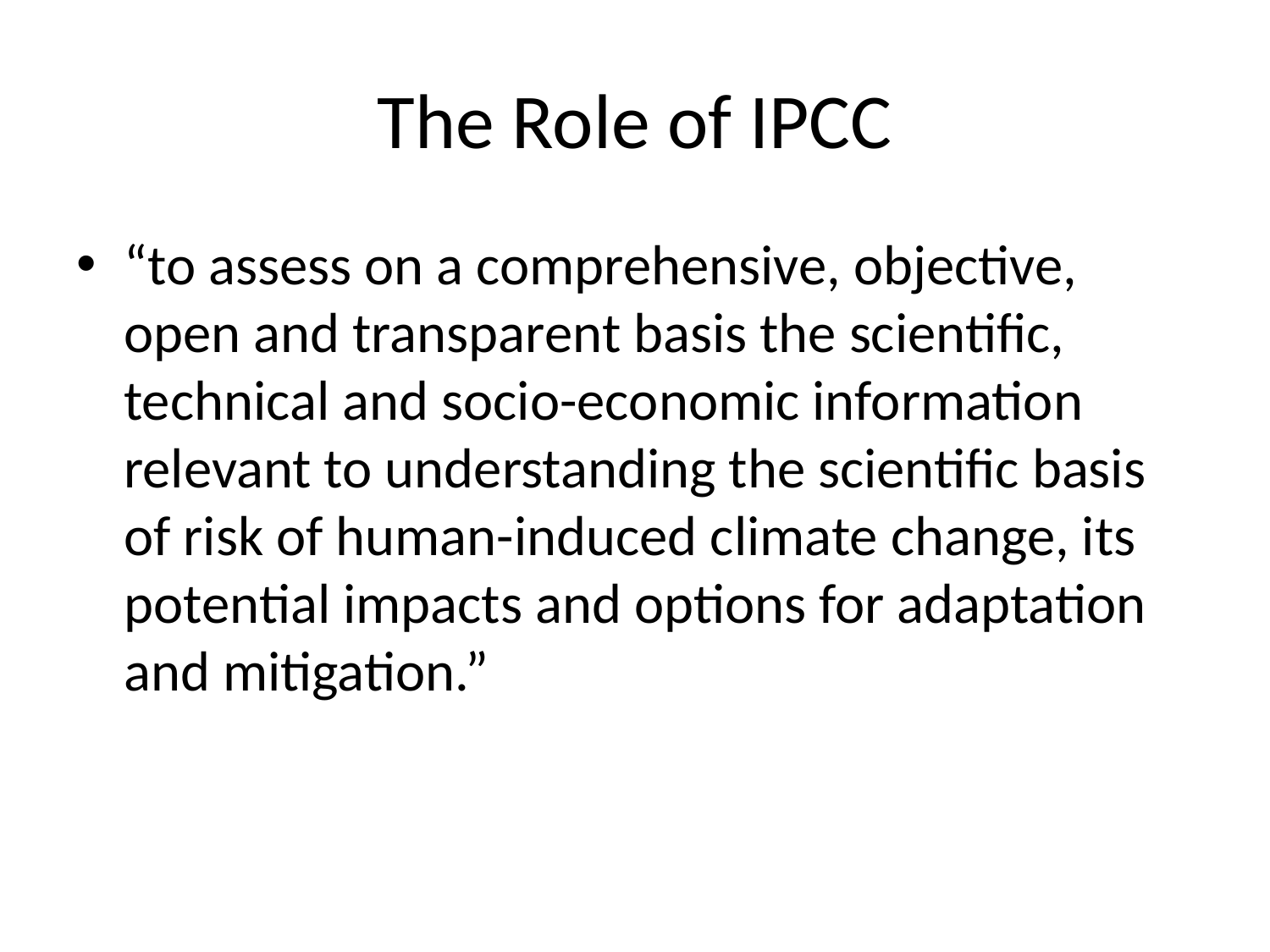

# The Role of IPCC
“to assess on a comprehensive, objective, open and transparent basis the scientific, technical and socio-economic information relevant to understanding the scientific basis of risk of human-induced climate change, its potential impacts and options for adaptation and mitigation.”